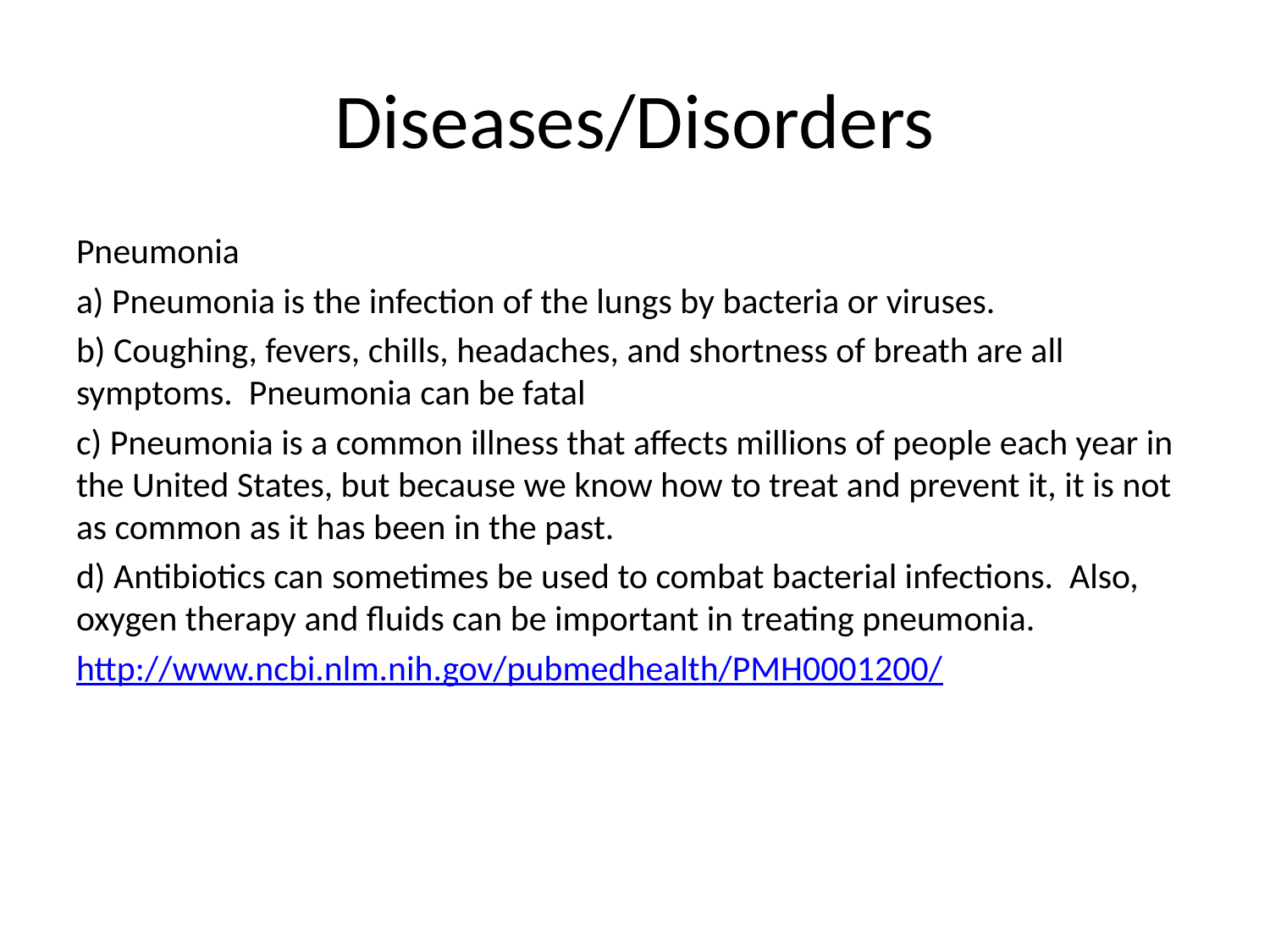

# Diseases/Disorders
Pneumonia
a) Pneumonia is the infection of the lungs by bacteria or viruses.
b) Coughing, fevers, chills, headaches, and shortness of breath are all symptoms.  Pneumonia can be fatal
c) Pneumonia is a common illness that affects millions of people each year in the United States, but because we know how to treat and prevent it, it is not as common as it has been in the past.
d) Antibiotics can sometimes be used to combat bacterial infections.  Also, oxygen therapy and fluids can be important in treating pneumonia.
http://www.ncbi.nlm.nih.gov/pubmedhealth/PMH0001200/